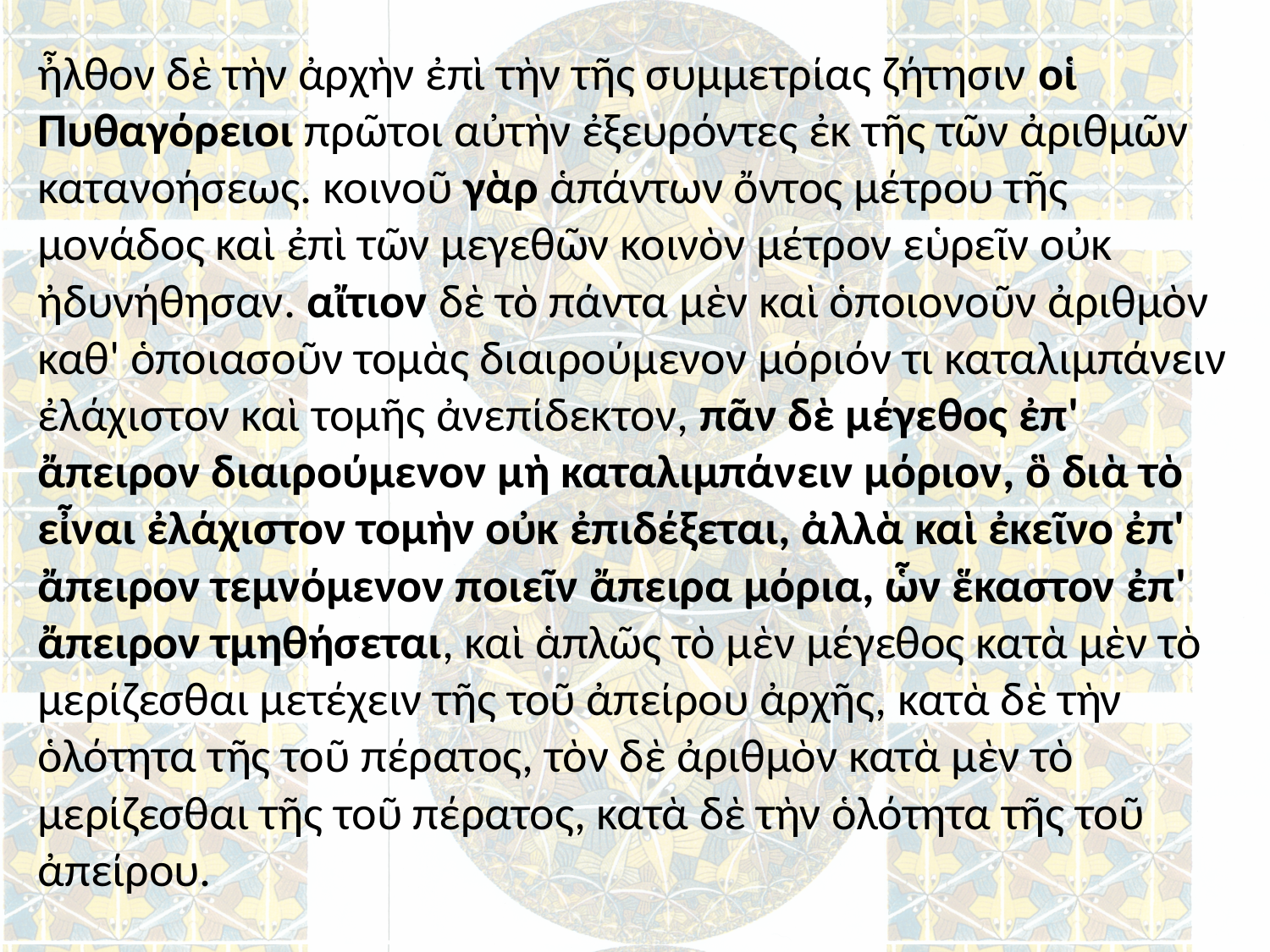

ἦλθον δὲ τὴν ἀρχὴν ἐπὶ τὴν τῆς συμμετρίας ζήτησιν οἱ Πυθαγόρειοι πρῶτοι αὐτὴν ἐξευρόντες ἐκ τῆς τῶν ἀριθμῶν κατανοήσεως. κοινοῦ γὰρ ἁπάντων ὄντος μέτρου τῆς μονάδος καὶ ἐπὶ τῶν μεγεθῶν κοινὸν μέτρον εὑρεῖν οὐκ ἠδυνήθησαν. αἴτιον δὲ τὸ πάντα μὲν καὶ ὁποιονοῦν ἀριθμὸν καθ' ὁποιασοῦν τομὰς διαιρούμενον μόριόν τι καταλιμπάνειν ἐλάχιστον καὶ τομῆς ἀνεπίδεκτον, πᾶν δὲ μέγεθος ἐπ' ἄπειρον διαιρούμενον μὴ καταλιμπάνειν μόριον, ὃ διὰ τὸ εἶναι ἐλάχιστον τομὴν οὐκ ἐπιδέξεται, ἀλλὰ καὶ ἐκεῖνο ἐπ' ἄπειρον τεμνόμενον ποιεῖν ἄπειρα μόρια, ὧν ἕκαστον ἐπ' ἄπειρον τμηθήσεται, καὶ ἁπλῶς τὸ μὲν μέγεθος κατὰ μὲν τὸ μερίζεσθαι μετέχειν τῆς τοῦ ἀπείρου ἀρχῆς, κατὰ δὲ τὴν ὁλότητα τῆς τοῦ πέρατος, τὸν δὲ ἀριθμὸν κατὰ μὲν τὸ μερίζεσθαι τῆς τοῦ πέρατος, κατὰ δὲ τὴν ὁλότητα τῆς τοῦ ἀπείρου.